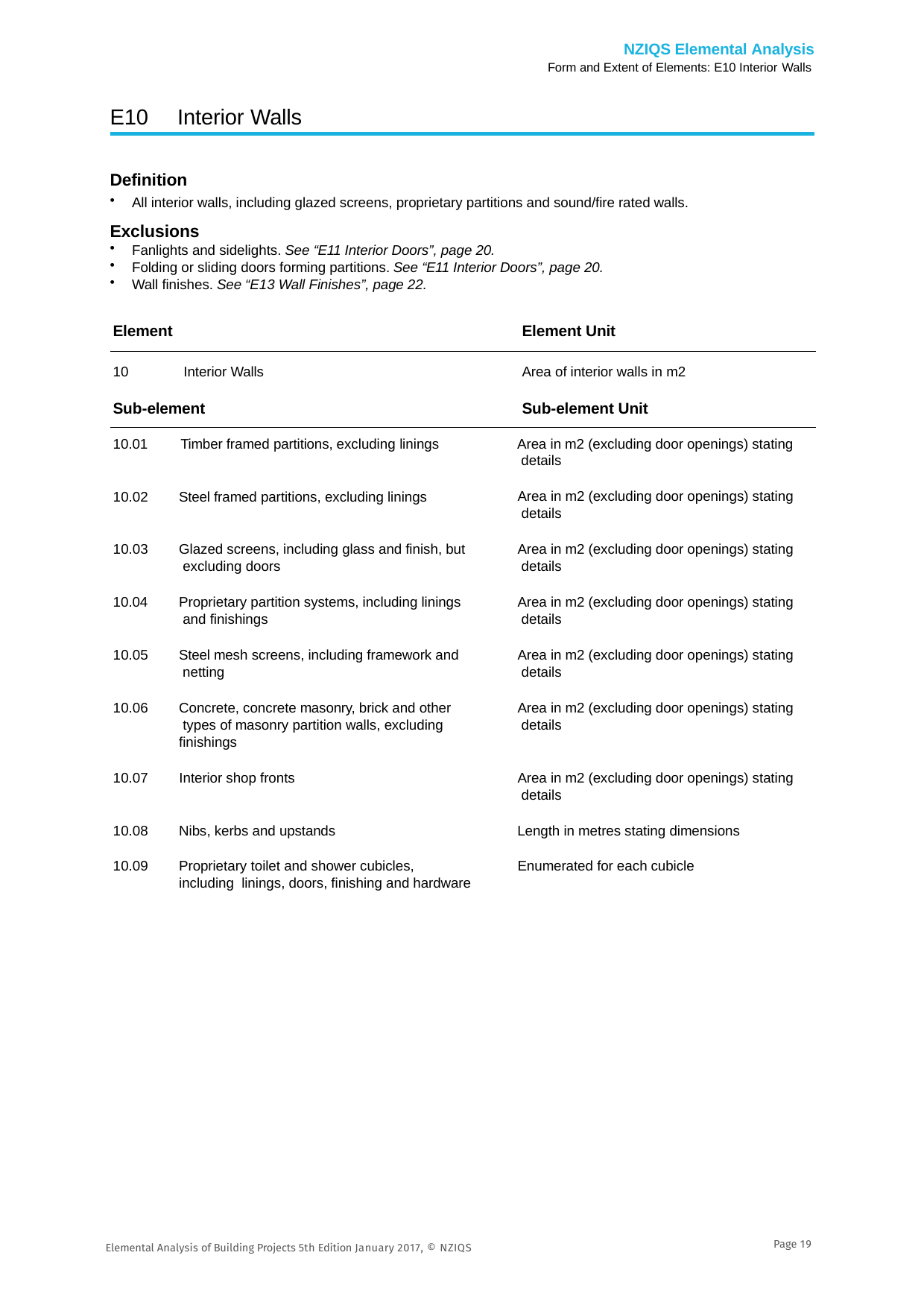

NZIQS Elemental Analysis
Form and Extent of Elements: E10 Interior Walls

E10	Interior Walls

Definition
All interior walls, including glazed screens, proprietary partitions and sound/fire rated walls.
Exclusions
Fanlights and sidelights. See “E11 Interior Doors”, page 20.
Folding or sliding doors forming partitions. See “E11 Interior Doors”, page 20.
Wall finishes. See “E13 Wall Finishes”, page 22.

Element	Element Unit

10	Interior Walls	Area of interior walls in m2

Sub-element	Sub-element Unit

10.01	Timber framed partitions, excluding linings
Area in m2 (excluding door openings) stating  details
10.02
Steel framed partitions, excluding linings
Area in m2 (excluding door openings) stating  details
10.03
Glazed screens, including glass and finish, but  excluding doors
Area in m2 (excluding door openings) stating  details
10.04
Proprietary partition systems, including linings  and finishings
Area in m2 (excluding door openings) stating  details
10.05
Steel mesh screens, including framework and  netting
Area in m2 (excluding door openings) stating  details
10.06
Concrete, concrete masonry, brick and other  types of masonry partition walls, excluding  finishings
Area in m2 (excluding door openings) stating  details
10.07
Interior shop fronts
Area in m2 (excluding door openings) stating  details
10.08
Nibs, kerbs and upstands
Length in metres stating dimensions
10.09
Proprietary toilet and shower cubicles, including  linings, doors, finishing and hardware
Enumerated for each cubicle
Page 19
Elemental Analysis of Building Projects 5th Edition January 2017, © NZIQS